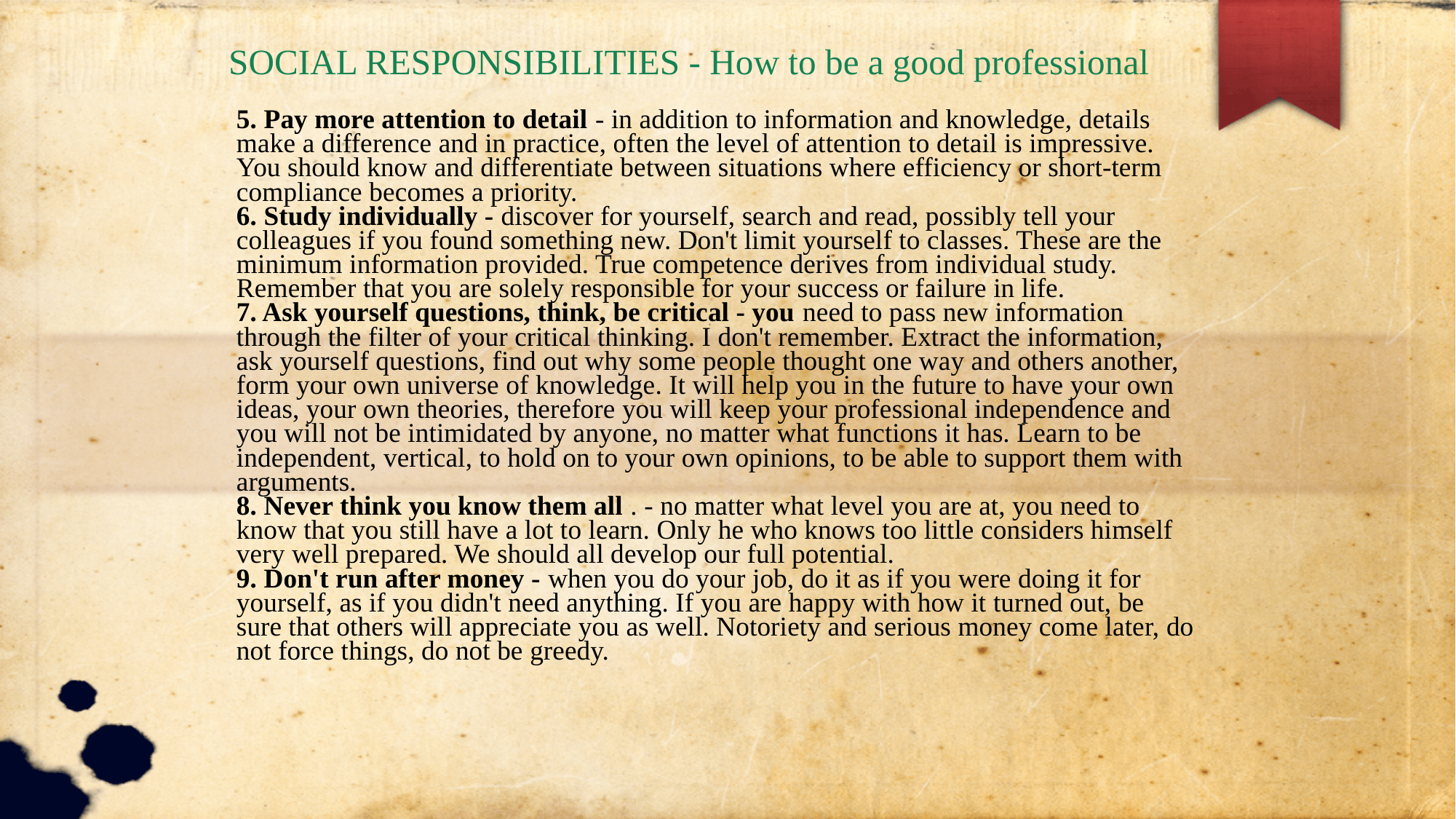

SOCIAL RESPONSIBILITIES - How to be a good professional

5. Pay more attention to detail - in addition to information and knowledge, details make a difference and in practice, often the level of attention to detail is impressive. You should know and differentiate between situations where efficiency or short-term compliance becomes a priority.
6. Study individually - discover for yourself, search and read, possibly tell your colleagues if you found something new. Don't limit yourself to classes. These are the minimum information provided. True competence derives from individual study. Remember that you are solely responsible for your success or failure in life.
7. Ask yourself questions, think, be critical - you need to pass new information through the filter of your critical thinking. I don't remember. Extract the information, ask yourself questions, find out why some people thought one way and others another, form your own universe of knowledge. It will help you in the future to have your own ideas, your own theories, therefore you will keep your professional independence and you will not be intimidated by anyone, no matter what functions it has. Learn to be independent, vertical, to hold on to your own opinions, to be able to support them with arguments.
8. Never think you know them all . - no matter what level you are at, you need to know that you still have a lot to learn. Only he who knows too little considers himself very well prepared. We should all develop our full potential.
9. Don't run after money - when you do your job, do it as if you were doing it for yourself, as if you didn't need anything. If you are happy with how it turned out, be sure that others will appreciate you as well. Notoriety and serious money come later, do not force things, do not be greedy.